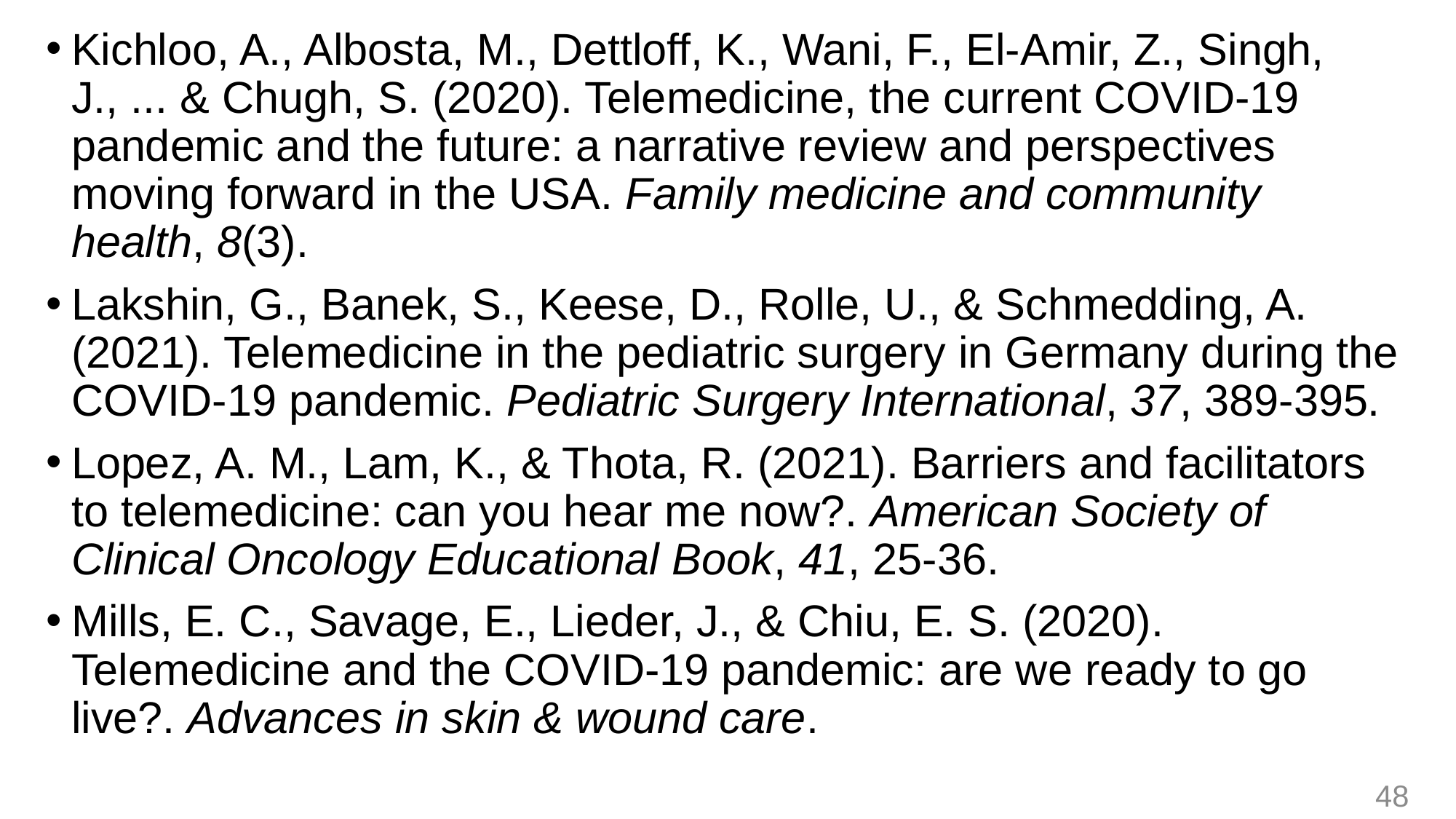

Kichloo, A., Albosta, M., Dettloff, K., Wani, F., El-Amir, Z., Singh, J., ... & Chugh, S. (2020). Telemedicine, the current COVID-19 pandemic and the future: a narrative review and perspectives moving forward in the USA. Family medicine and community health, 8(3).
Lakshin, G., Banek, S., Keese, D., Rolle, U., & Schmedding, A. (2021). Telemedicine in the pediatric surgery in Germany during the COVID-19 pandemic. Pediatric Surgery International, 37, 389-395.
Lopez, A. M., Lam, K., & Thota, R. (2021). Barriers and facilitators to telemedicine: can you hear me now?. American Society of Clinical Oncology Educational Book, 41, 25-36.
Mills, E. C., Savage, E., Lieder, J., & Chiu, E. S. (2020). Telemedicine and the COVID-19 pandemic: are we ready to go live?. Advances in skin & wound care.

48